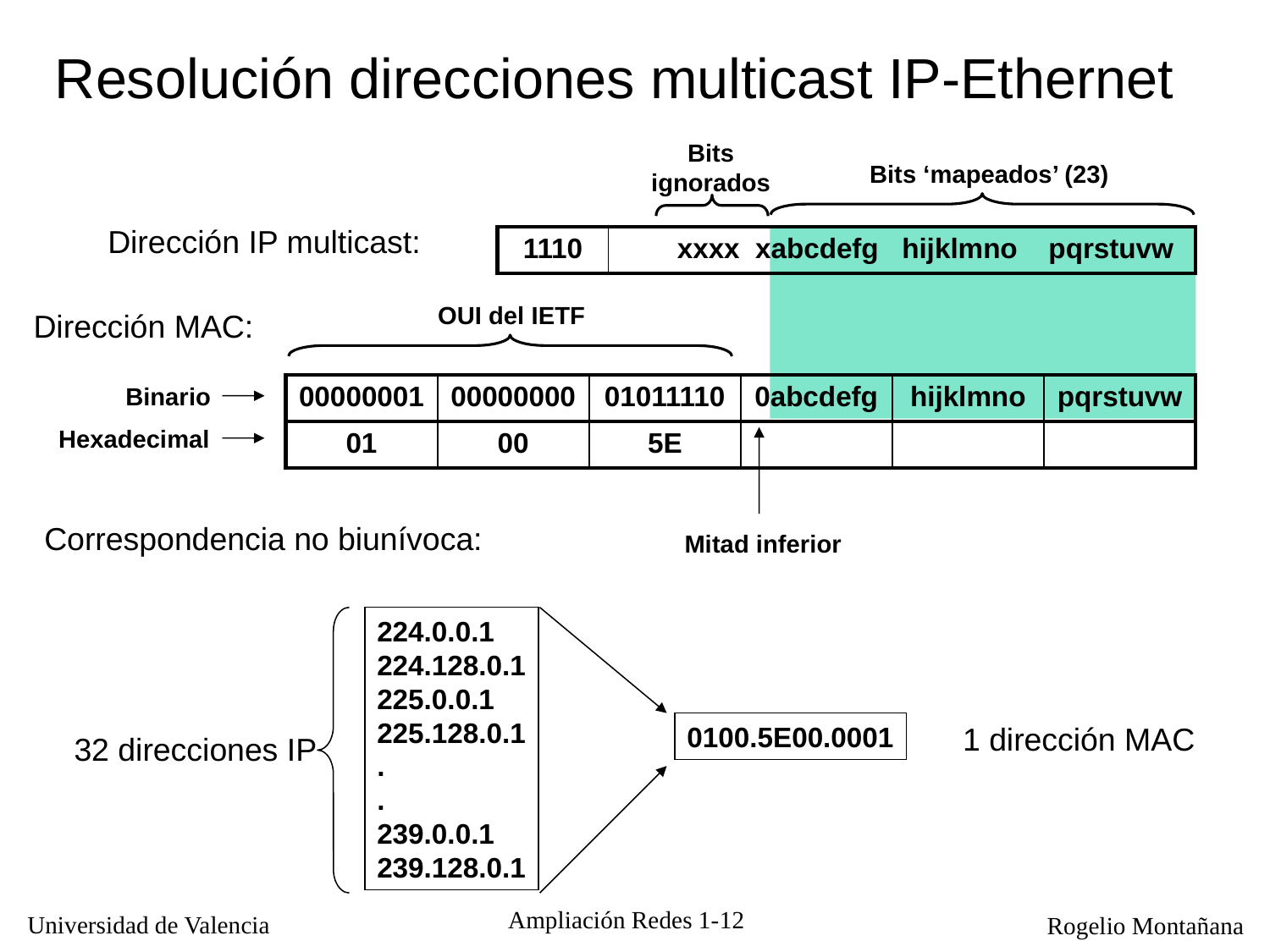

Resolución direcciones multicast IP-Ethernet

Bits
ignorados

Bits ‘mapeados’ (23)
Dirección IP multicast:
| 1110 | xxxx xabcdefg hijklmno pqrstuvw |
| --- | --- |

OUI del IETF
Dirección MAC:
Binario
| 00000001 | 00000000 | 01011110 | 0abcdefg | hijklmno | pqrstuvw |
| --- | --- | --- | --- | --- | --- |
| 01 | 00 | 5E |  |  |  |

Hexadecimal

Correspondencia no biunívoca:
Mitad inferior

224.0.0.1
224.128.0.1
225.0.0.1
225.128.0.1
.
.
239.0.0.1
239.128.0.1

1 dirección MAC
0100.5E00.0001
32 direcciones IP

Ampliación Redes 1-12